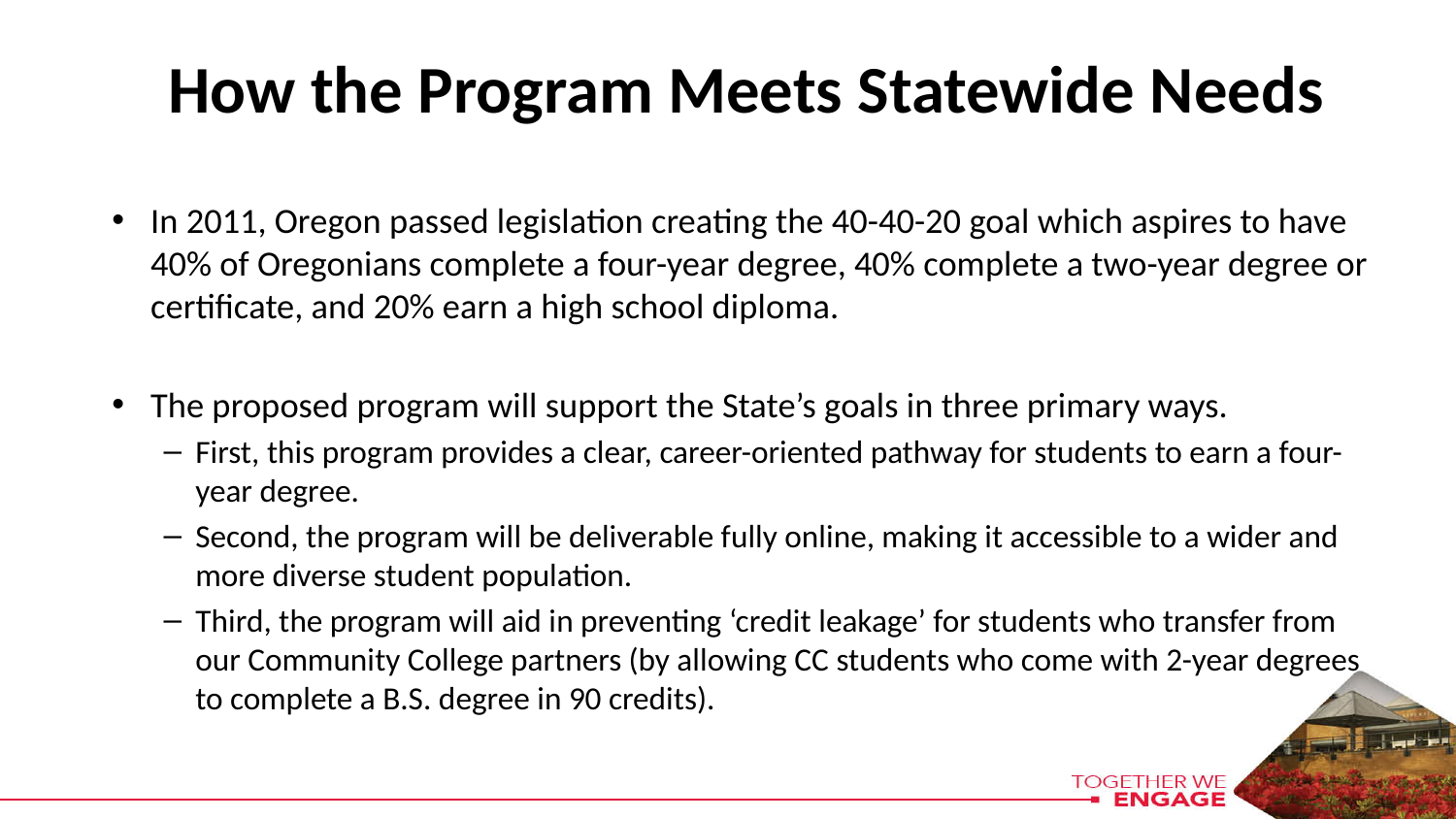

# How the Program Meets Statewide Needs
In 2011, Oregon passed legislation creating the 40-40-20 goal which aspires to have 40% of Oregonians complete a four-year degree, 40% complete a two-year degree or certificate, and 20% earn a high school diploma.

The proposed program will support the State’s goals in three primary ways.
First, this program provides a clear, career-oriented pathway for students to earn a four-year degree.
Second, the program will be deliverable fully online, making it accessible to a wider and more diverse student population.
Third, the program will aid in preventing ‘credit leakage’ for students who transfer from our Community College partners (by allowing CC students who come with 2-year degrees to complete a B.S. degree in 90 credits).